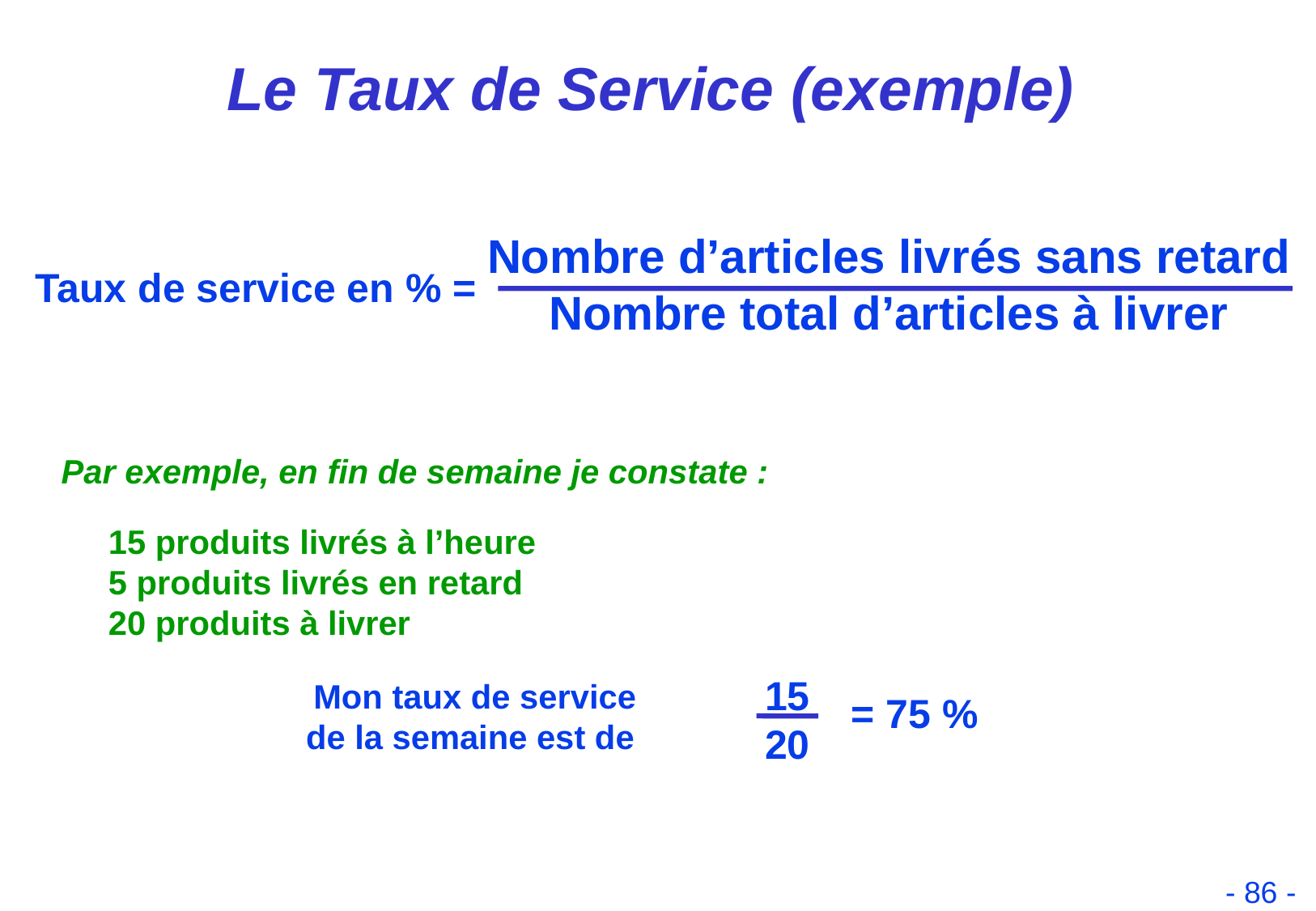

Le Taux de Service (exemple)
Nombre d’articles livrés sans retard
Nombre total d’articles à livrer

Taux de service en % =
Par exemple, en fin de semaine je constate :
15 produits livrés à l’heure
5 produits livrés en retard
20 produits à livrer
15
20

Mon taux de service de la semaine est de
= 75 %